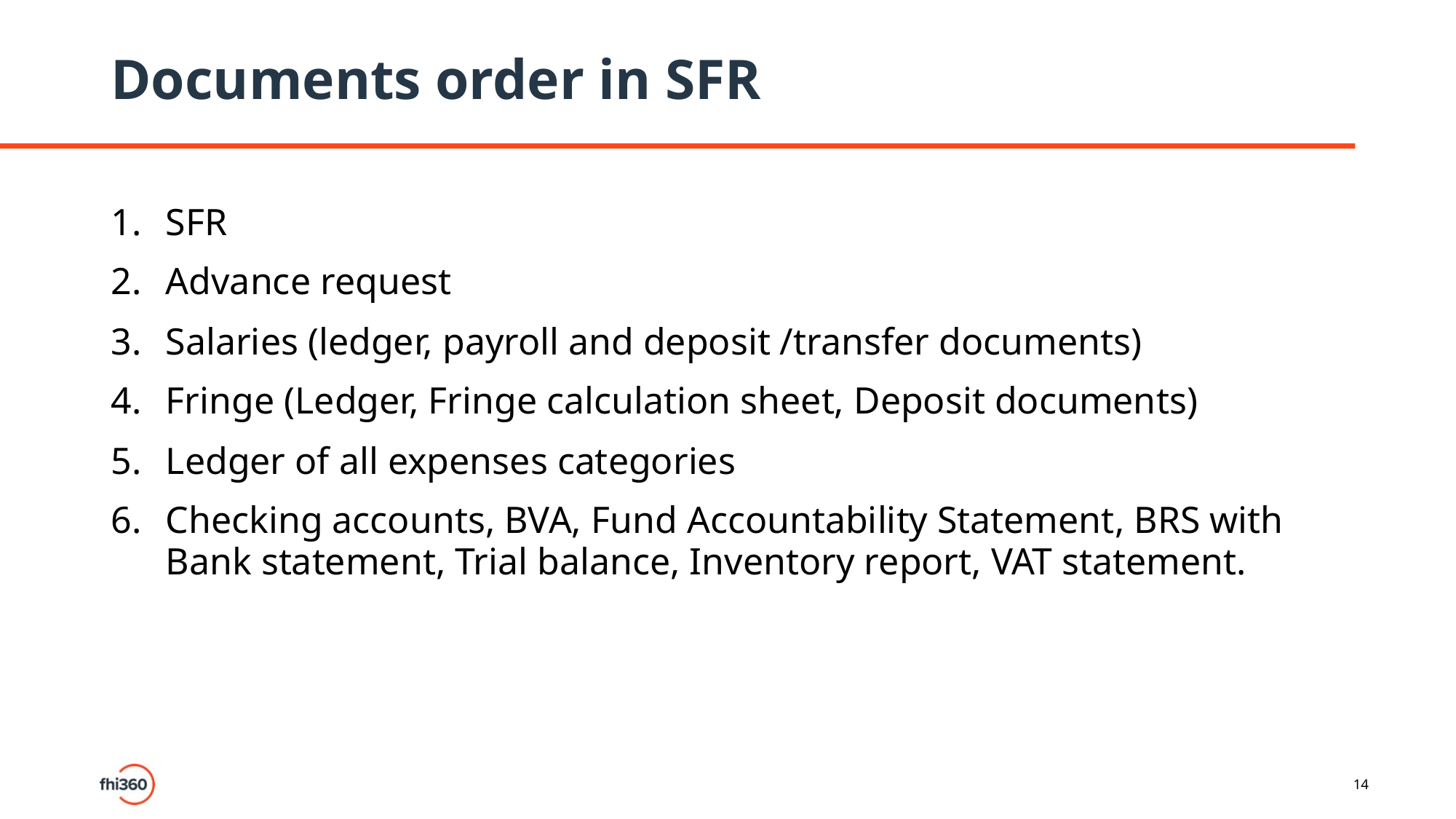

# Documents order in SFR
SFR
Advance request
Salaries (ledger, payroll and deposit /transfer documents)
Fringe (Ledger, Fringe calculation sheet, Deposit documents)
Ledger of all expenses categories
Checking accounts, BVA, Fund Accountability Statement, BRS with Bank statement, Trial balance, Inventory report, VAT statement.